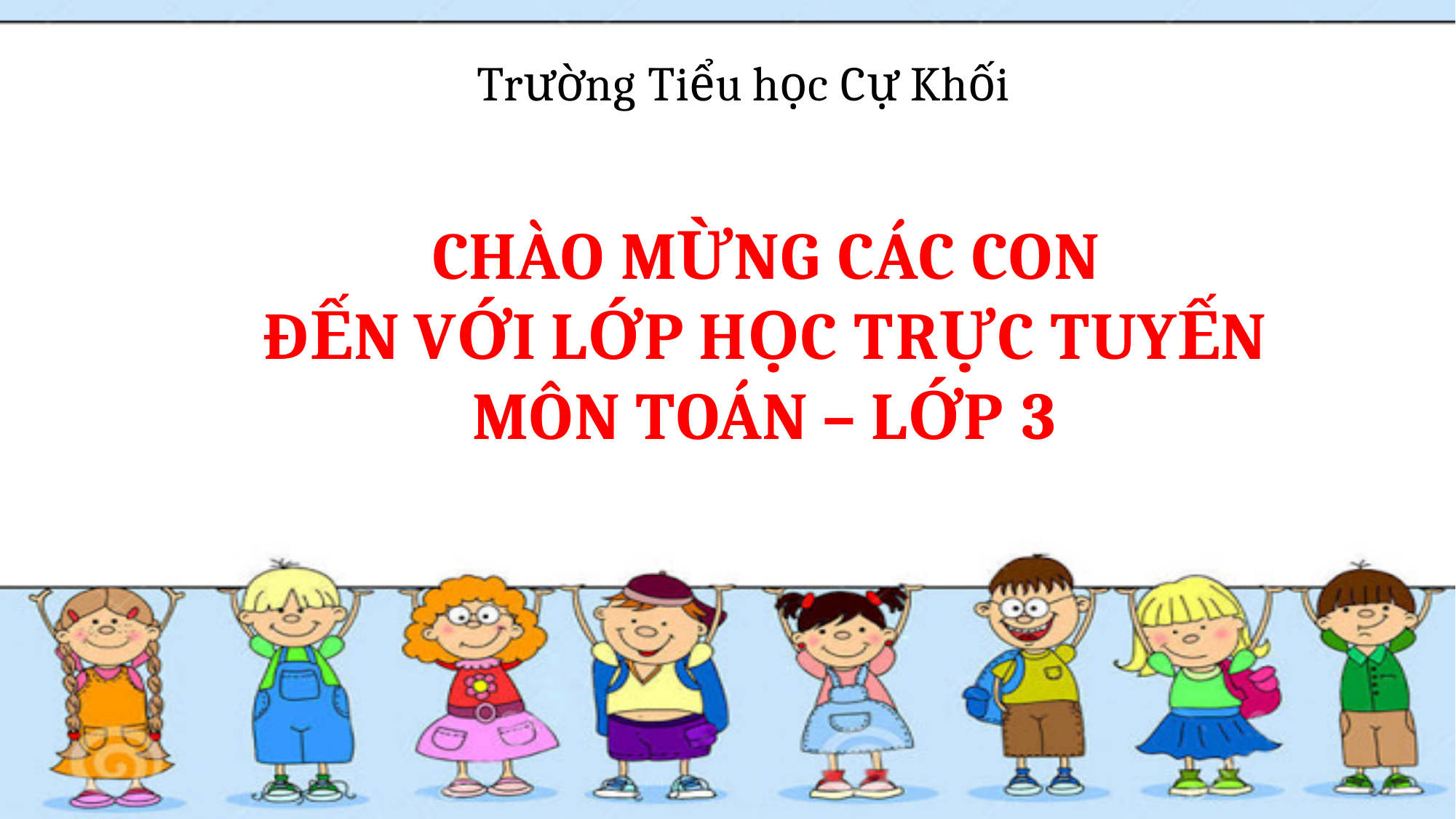

Trường Tiểu học Cự Khối
CHÀO MỪNG CÁC CON
 ĐẾN VỚI LỚP HỌC TRỰC TUYẾN
MÔN TOÁN – LỚP 3